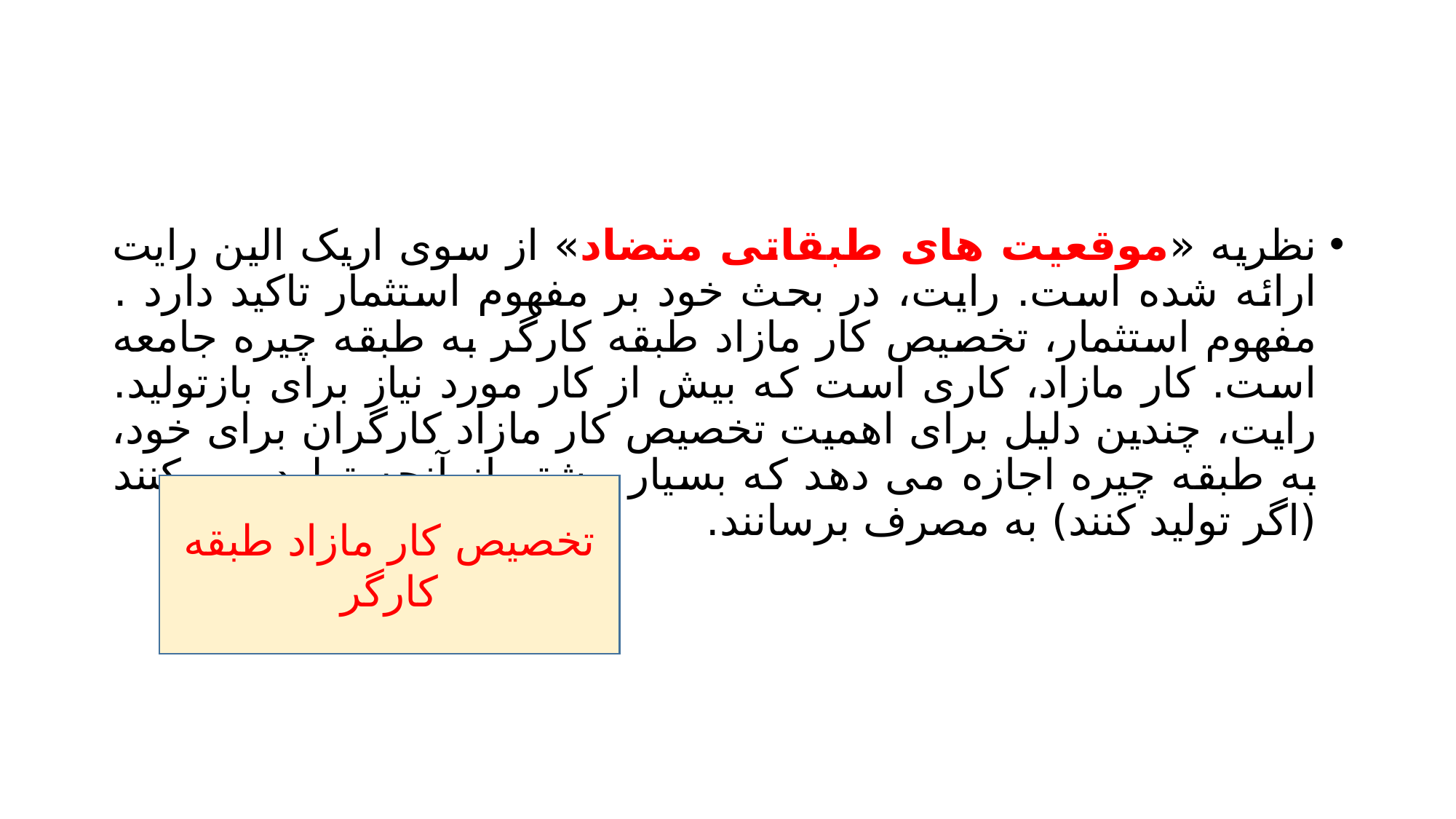

#
نظریه «موقعیت های طبقاتی متضاد» از سوی اریک الین رایت ارائه شده است. رایت، در بحث خود بر مفهوم استثمار تاکید دارد . مفهوم استثمار، تخصیص کار مازاد طبقه کارگر به طبقه چیره جامعه است. کار مازاد، کاری است که بیش از کار مورد نیاز برای بازتولید. رایت، چندین دلیل برای اهمیت تخصیص کار مازاد کارگران برای خود، به طبقه چیره اجازه می دهد که بسیار بیشتر از آنچه تولید می کنند (اگر تولید کنند) به مصرف برسانند.
تخصیص کار مازاد طبقه کارگر